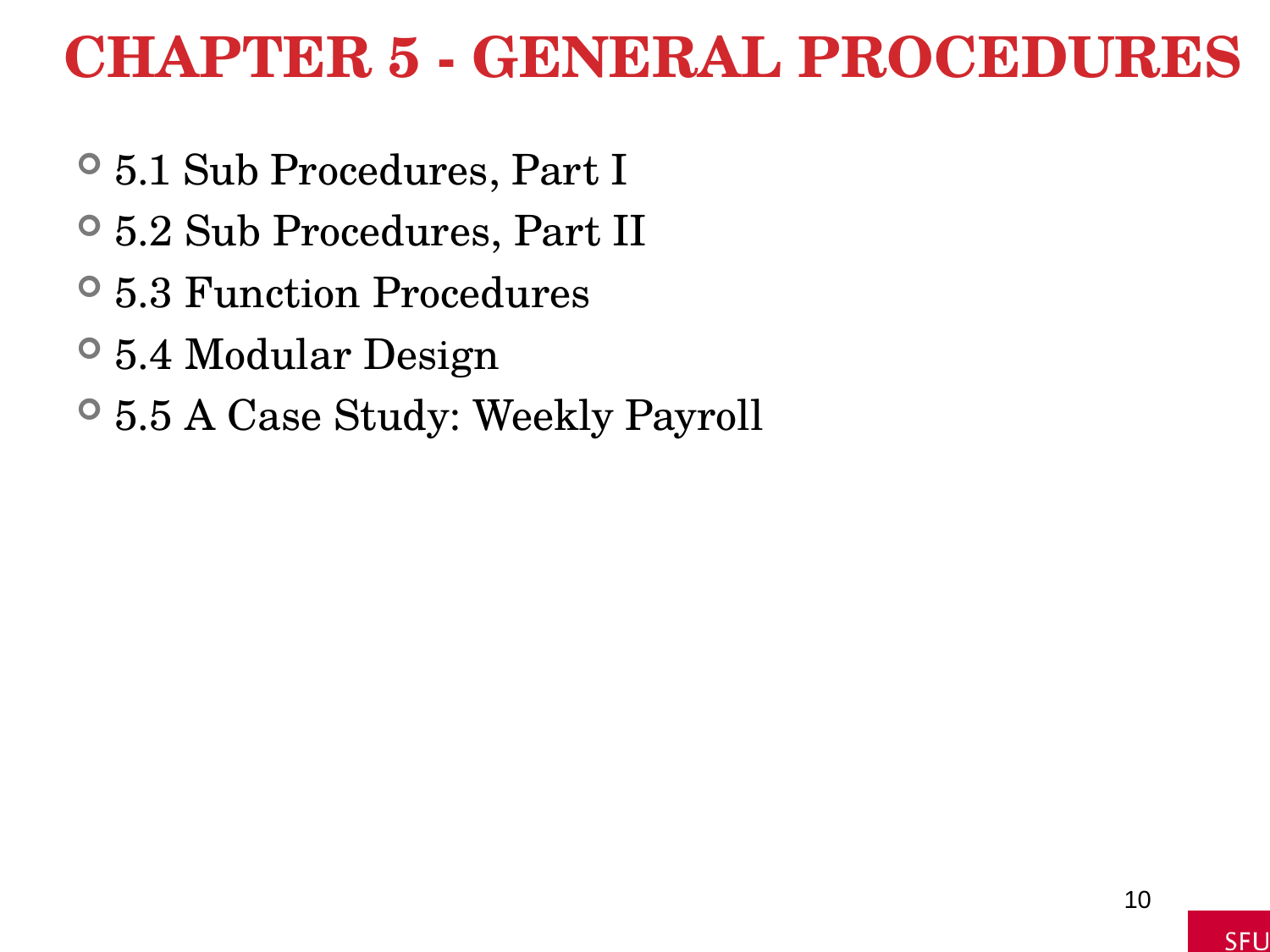

# Chapter 5 - General Procedures
5.1 Sub Procedures, Part I
5.2 Sub Procedures, Part II
5.3 Function Procedures
5.4 Modular Design
5.5 A Case Study: Weekly Payroll

10